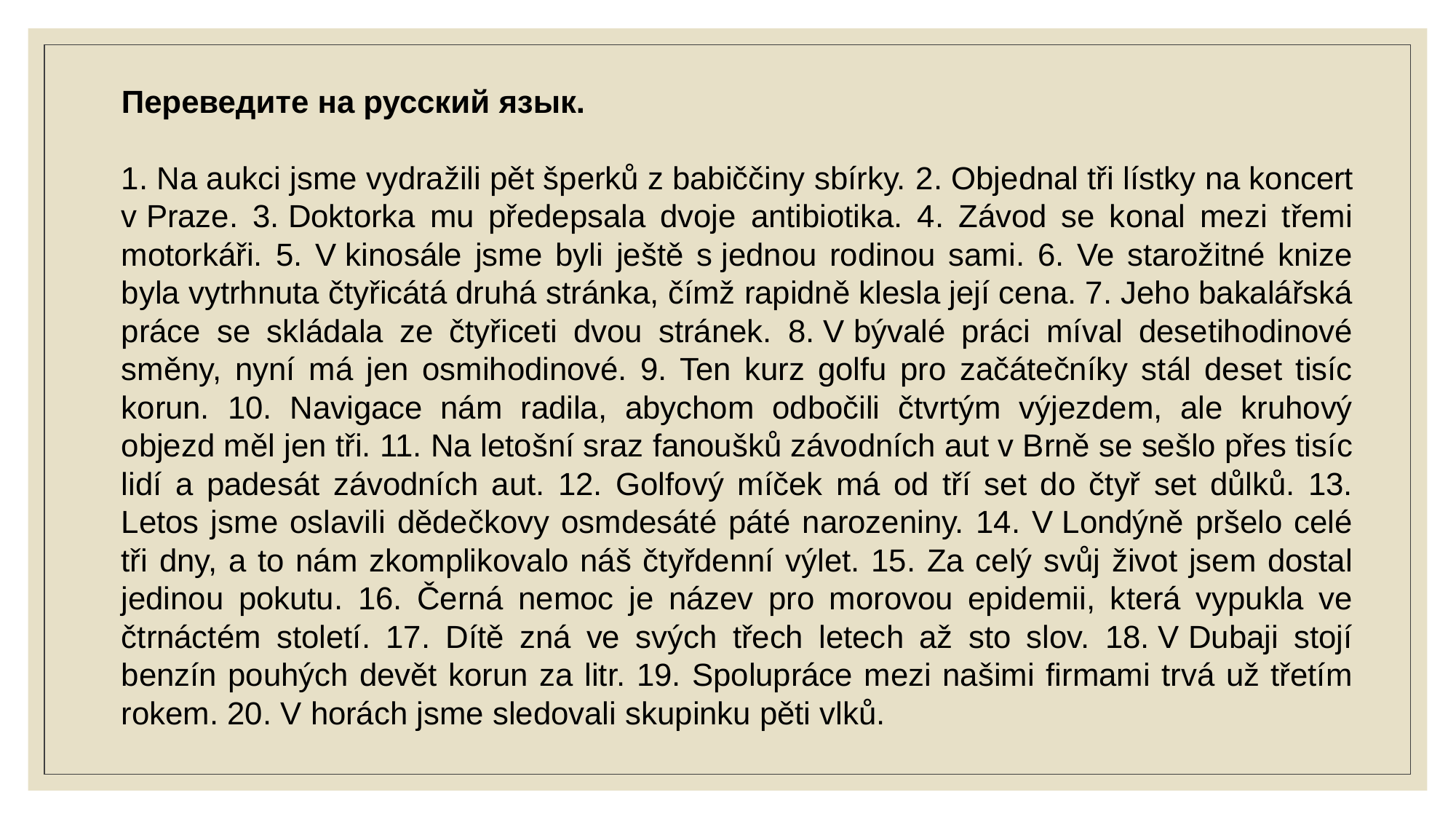

Переведите на русский язык.

1. Na aukci jsme vydražili pět šperků z babiččiny sbírky. 2. Objednal tři lístky na koncert v Praze. 3. Doktorka mu předepsala dvoje antibiotika. 4. Závod se konal mezi třemi motorkáři. 5. V kinosále jsme byli ještě s jednou rodinou sami. 6. Ve starožitné knize byla vytrhnuta čtyřicátá druhá stránka, čímž rapidně klesla její cena. 7. Jeho bakalářská práce se skládala ze čtyřiceti dvou stránek. 8. V bývalé práci míval desetihodinové směny, nyní má jen osmihodinové. 9. Ten kurz golfu pro začátečníky stál deset tisíc korun. 10. Navigace nám radila, abychom odbočili čtvrtým výjezdem, ale kruhový objezd měl jen tři. 11. Na letošní sraz fanoušků závodních aut v Brně se sešlo přes tisíc lidí a padesát závodních aut. 12. Golfový míček má od tří set do čtyř set důlků. 13. Letos jsme oslavili dědečkovy osmdesáté páté narozeniny. 14. V Londýně pršelo celé tři dny, a to nám zkomplikovalo náš čtyřdenní výlet. 15. Za celý svůj život jsem dostal jedinou pokutu. 16. Černá nemoc je název pro morovou epidemii, která vypukla ve čtrnáctém století. 17. Dítě zná ve svých třech letech až sto slov. 18. V Dubaji stojí benzín pouhých devět korun za litr. 19. Spolupráce mezi našimi firmami trvá už třetím rokem. 20. V horách jsme sledovali skupinku pěti vlků.